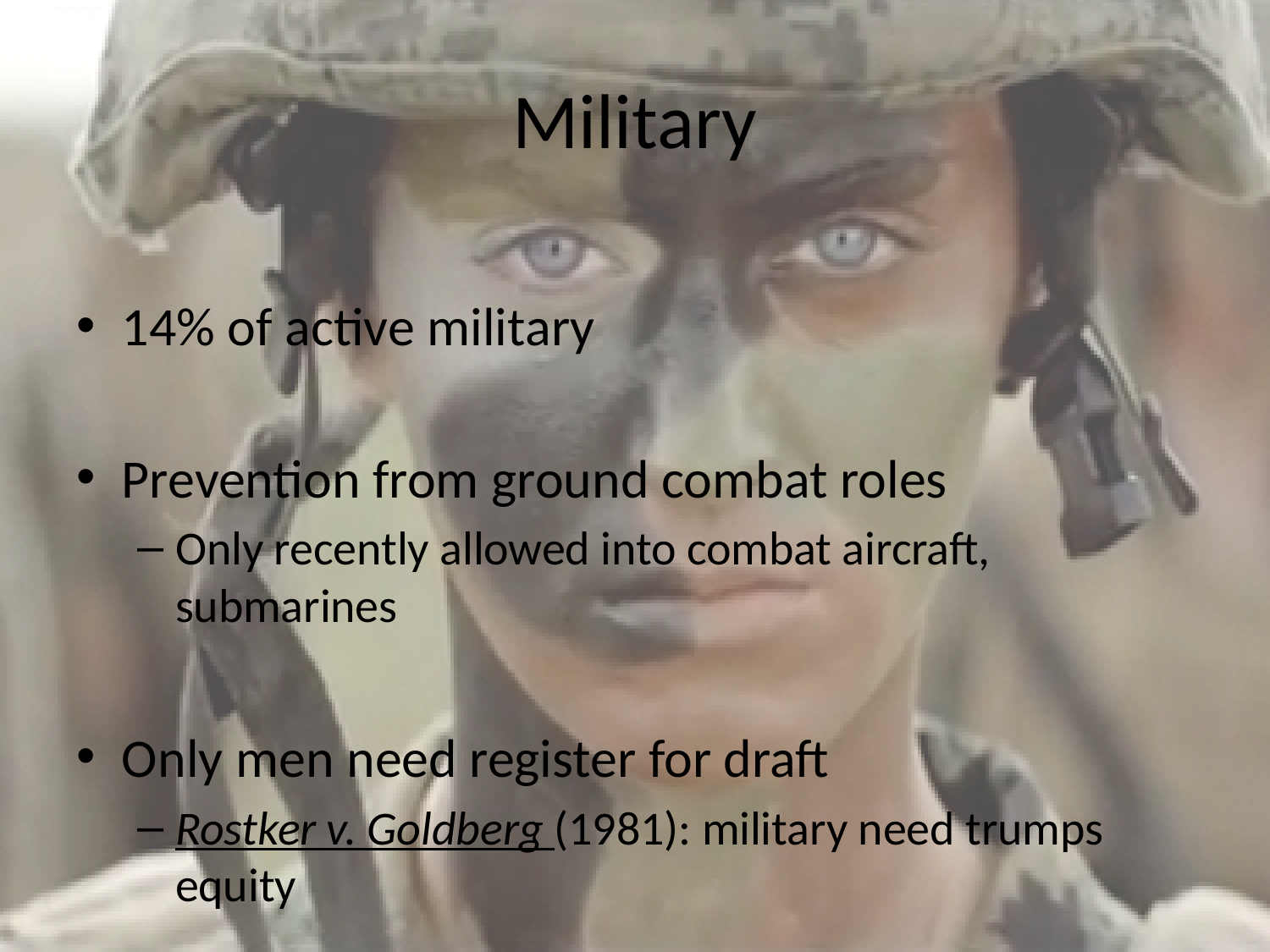

# Military
14% of active military

Prevention from ground combat roles
Only recently allowed into combat aircraft, submarines

Only men need register for draft
Rostker v. Goldberg (1981): military need trumps equity